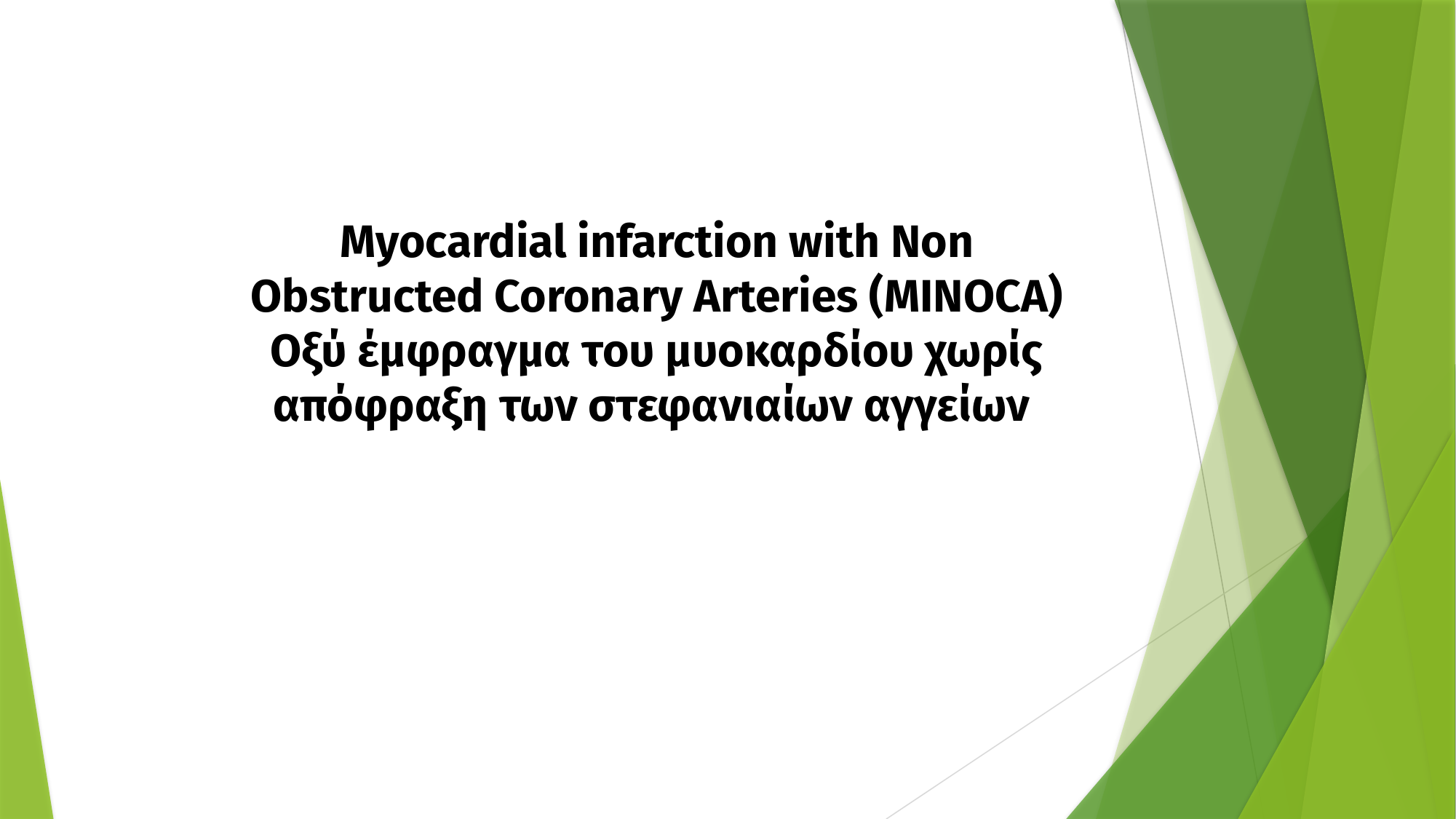

Myocardial infarction with Non Obstructed Coronary Arteries (MINOCA)
Οξύ έμφραγμα του μυοκαρδίου χωρίς απόφραξη των στεφανιαίων αγγείων